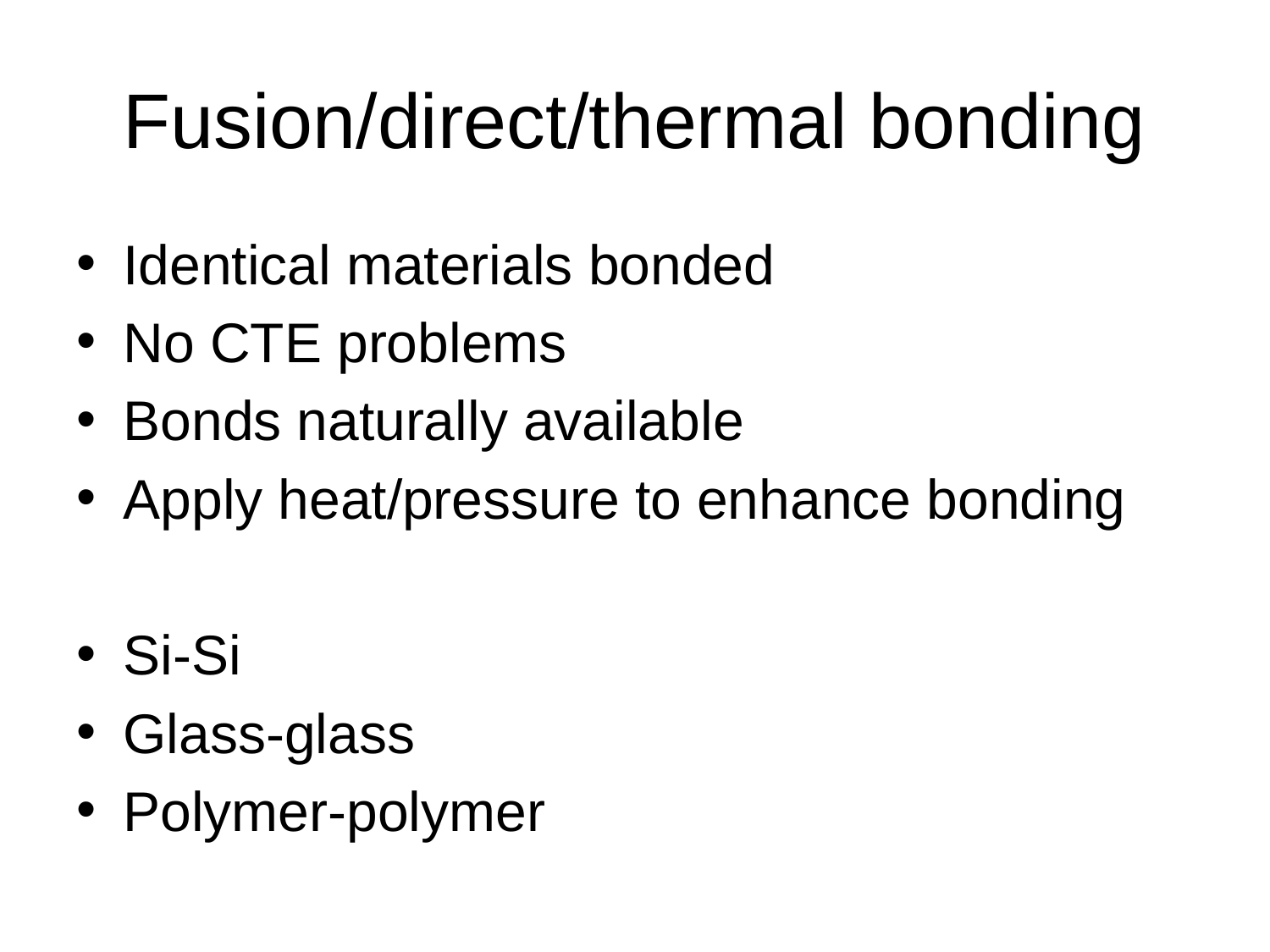

# Fusion/direct/thermal bonding
Identical materials bonded
No CTE problems
Bonds naturally available
Apply heat/pressure to enhance bonding

Si-Si
Glass-glass
Polymer-polymer